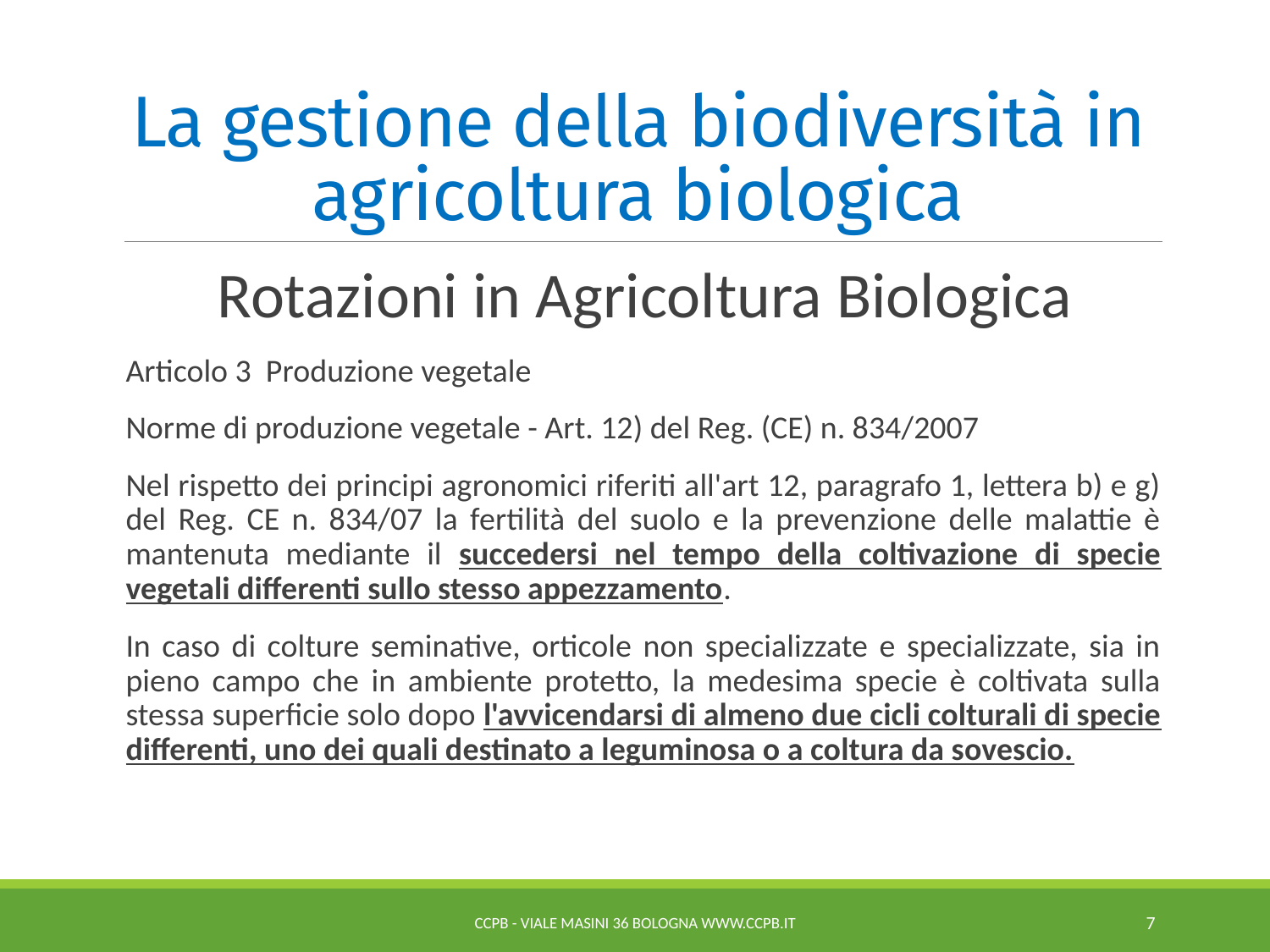

# La gestione della biodiversità in agricoltura biologica
Rotazioni in Agricoltura Biologica
Articolo 3  Produzione vegetale
Norme di produzione vegetale - Art. 12) del Reg. (CE) n. 834/2007
Nel rispetto dei principi agronomici riferiti all'art 12, paragrafo 1, lettera b) e g) del Reg. CE n. 834/07 la fertilità del suolo e la prevenzione delle malattie è mantenuta mediante il succedersi nel tempo della coltivazione di specie vegetali differenti sullo stesso appezzamento.
In caso di colture seminative, orticole non specializzate e specializzate, sia in pieno campo che in ambiente protetto, la medesima specie è coltivata sulla stessa superficie solo dopo l'avvicendarsi di almeno due cicli colturali di specie differenti, uno dei quali destinato a leguminosa o a coltura da sovescio.
CCPB - Viale Masini 36 Bologna www.ccpb.it
7